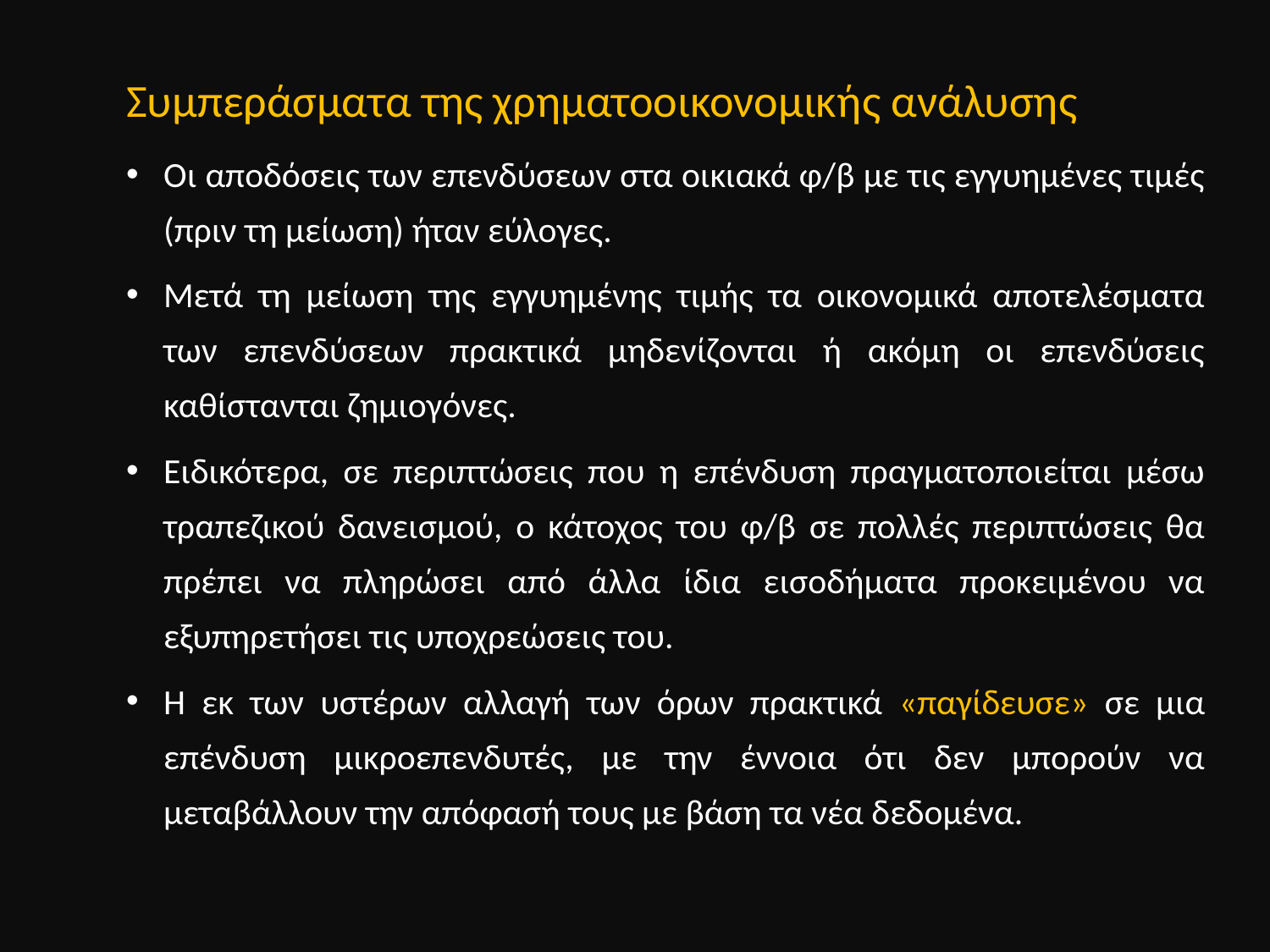

Συμπεράσματα της χρηματοοικονομικής ανάλυσης
Οι αποδόσεις των επενδύσεων στα οικιακά φ/β με τις εγγυημένες τιμές (πριν τη μείωση) ήταν εύλογες.
Μετά τη μείωση της εγγυημένης τιμής τα οικονομικά αποτελέσματα των επενδύσεων πρακτικά μηδενίζονται ή ακόμη οι επενδύσεις καθίστανται ζημιογόνες.
Ειδικότερα, σε περιπτώσεις που η επένδυση πραγματοποιείται μέσω τραπεζικού δανεισμού, ο κάτοχος του φ/β σε πολλές περιπτώσεις θα πρέπει να πληρώσει από άλλα ίδια εισοδήματα προκειμένου να εξυπηρετήσει τις υποχρεώσεις του.
Η εκ των υστέρων αλλαγή των όρων πρακτικά «παγίδευσε» σε μια επένδυση μικροεπενδυτές, με την έννοια ότι δεν μπορούν να μεταβάλλουν την απόφασή τους με βάση τα νέα δεδομένα.